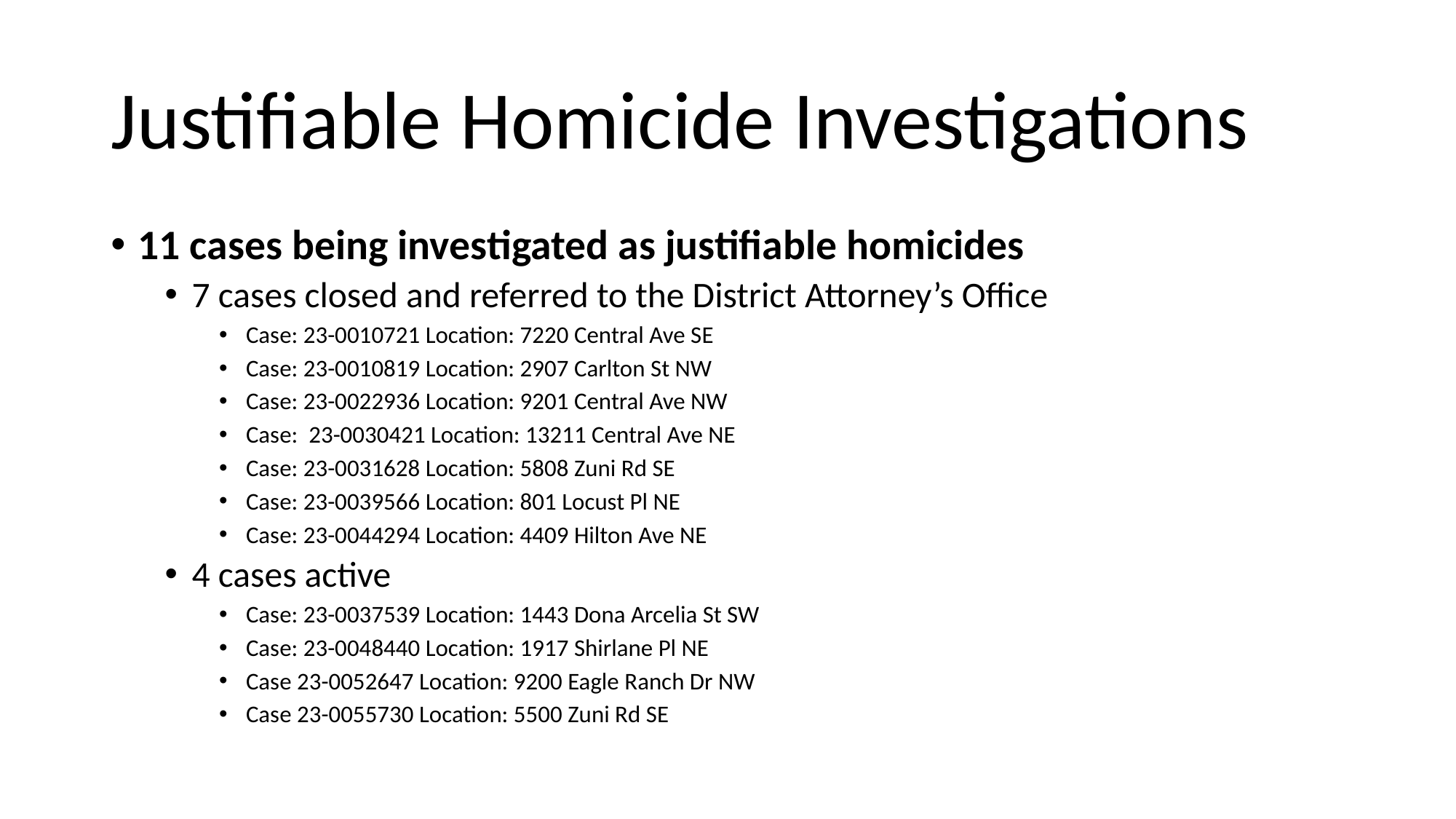

# Justifiable Homicide Investigations
11 cases being investigated as justifiable homicides
7 cases closed and referred to the District Attorney’s Office
Case: 23-0010721 Location: 7220 Central Ave SE
Case: 23-0010819 Location: 2907 Carlton St NW
Case: 23-0022936 Location: 9201 Central Ave NW
Case:  23-0030421 Location: 13211 Central Ave NE
Case: 23-0031628 Location: 5808 Zuni Rd SE
Case: 23-0039566 Location: 801 Locust Pl NE
Case: 23-0044294 Location: 4409 Hilton Ave NE
4 cases active
Case: 23-0037539 Location: 1443 Dona Arcelia St SW
Case: 23-0048440 Location: 1917 Shirlane Pl NE
Case 23-0052647 Location: 9200 Eagle Ranch Dr NW
Case 23-0055730 Location: 5500 Zuni Rd SE